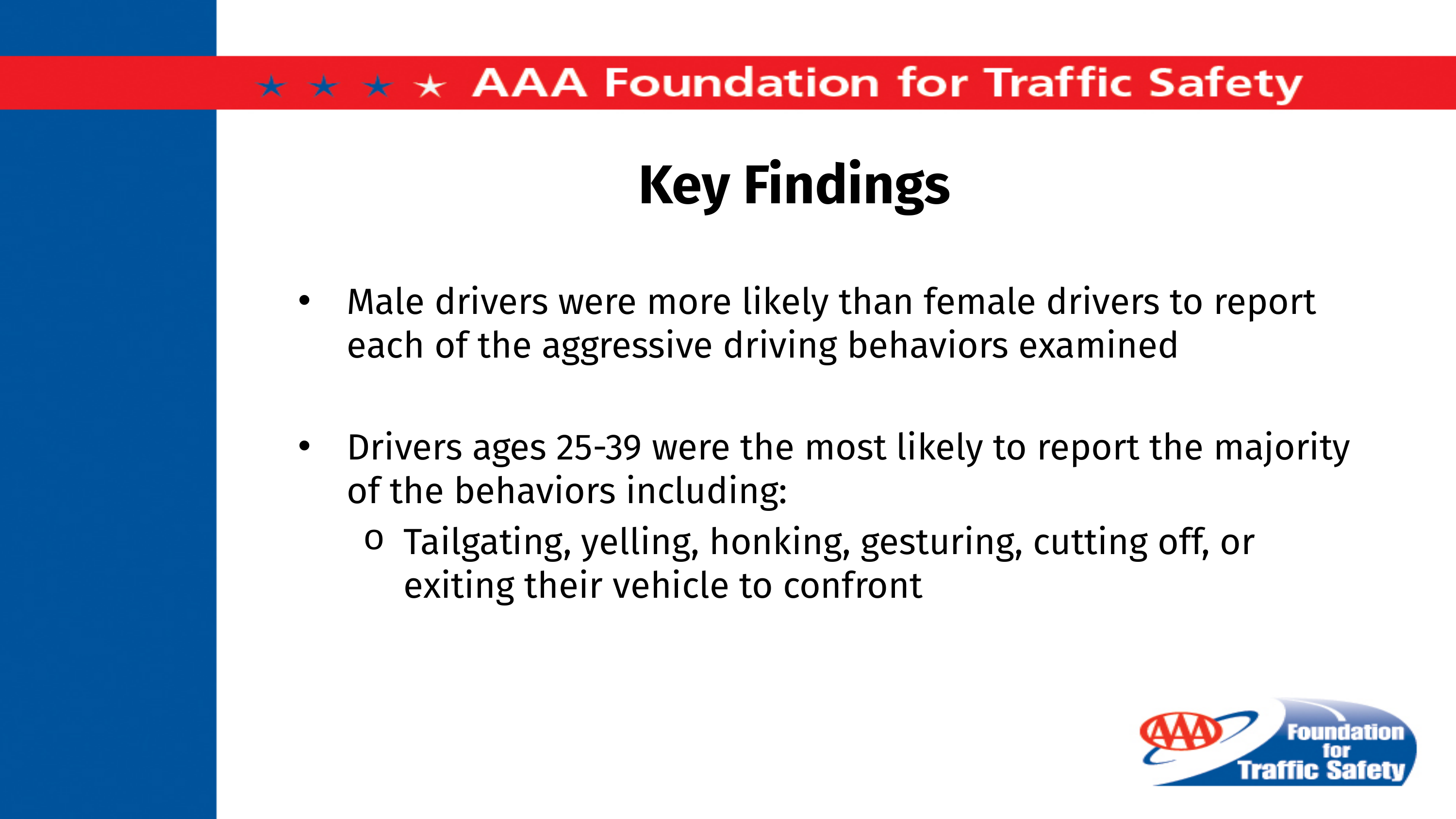

# Key Findings

Male drivers were more likely than female drivers to report each of the aggressive driving behaviors examined

Drivers ages 25-39 were the most likely to report the majority of the behaviors including:
Tailgating, yelling, honking, gesturing, cutting off, or exiting their vehicle to confront